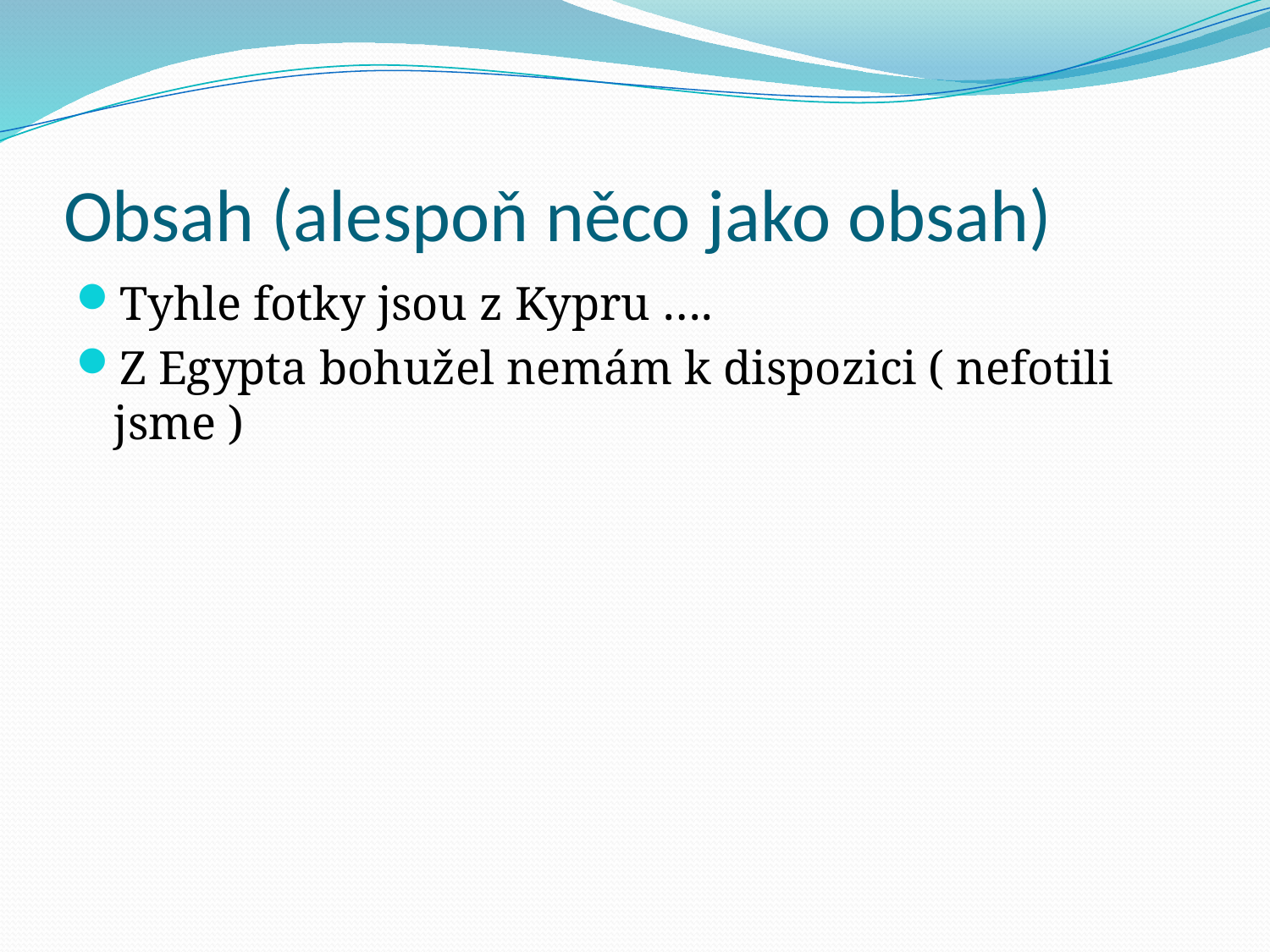

# Obsah (alespoň něco jako obsah)
Tyhle fotky jsou z Kypru ….
Z Egypta bohužel nemám k dispozici ( nefotili jsme )